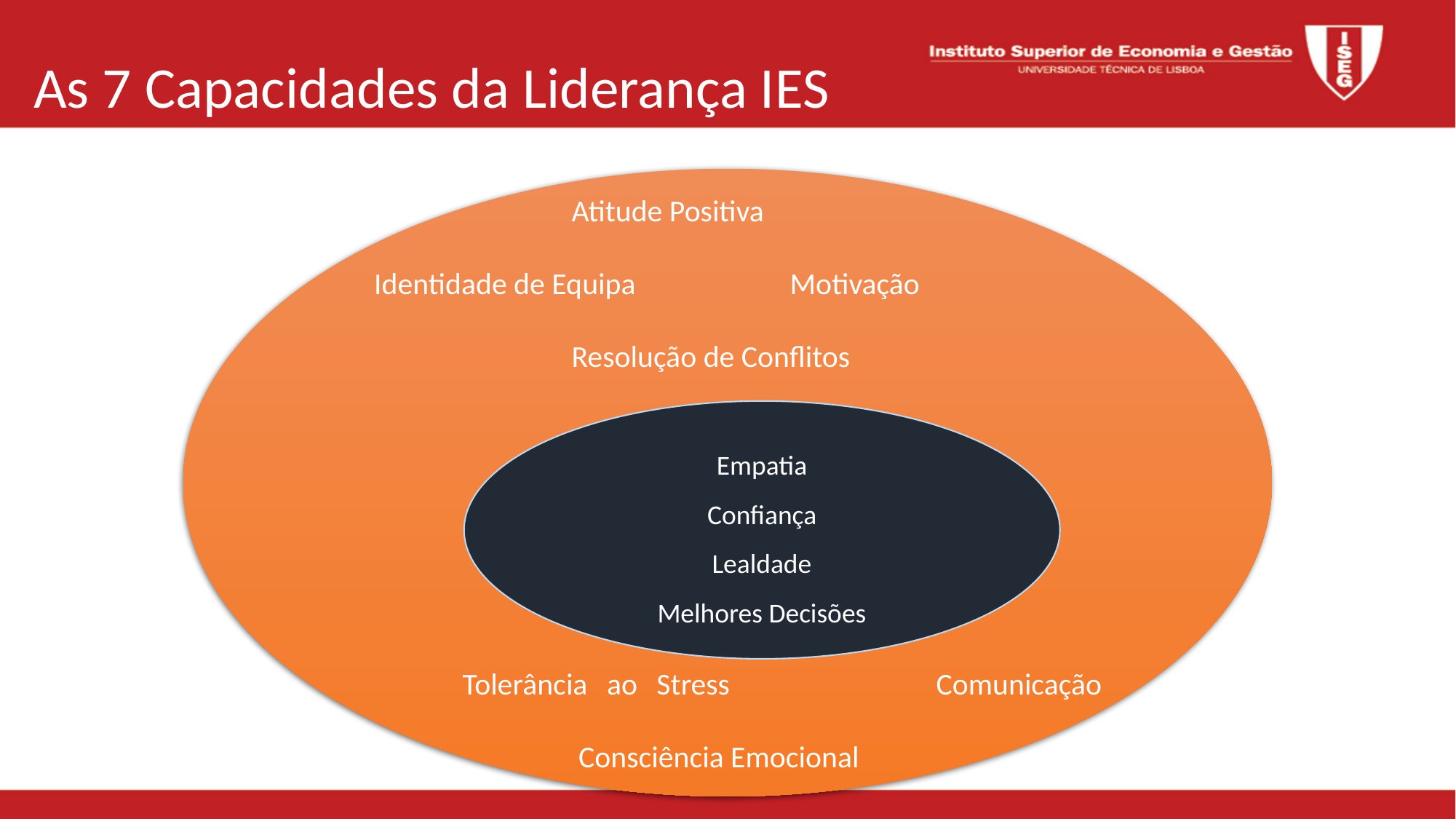

# As 7 Capacidades da Liderança IES
		Atitude Positiva

   Identidade de Equipa		Motivação

		Resolução de Conflitos

	Tolerância ao Stress	 	Comunicação
	    	 Consciência Emocional

Empatia
Confiança
Lealdade
Melhores Decisões